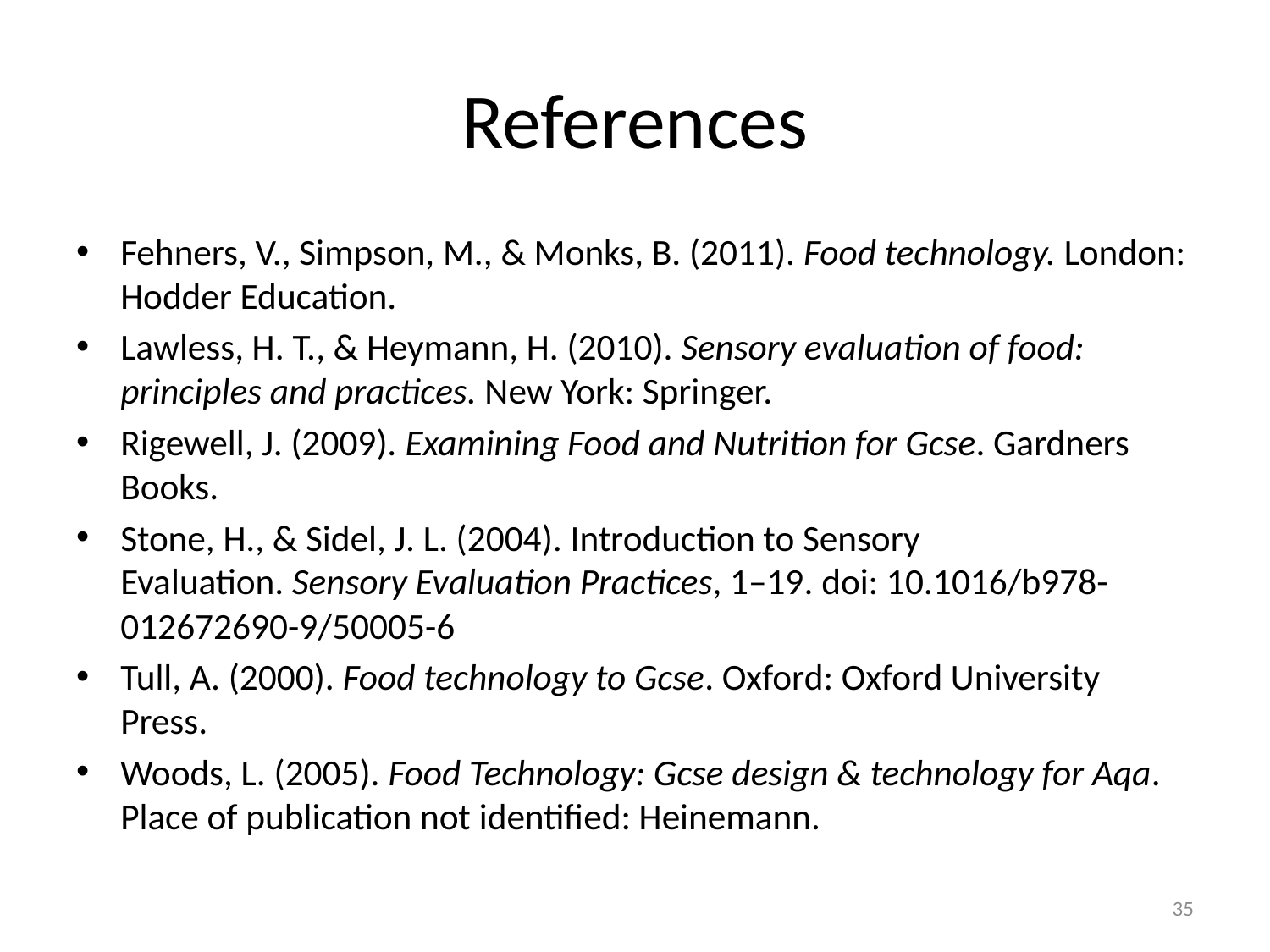

# References
Fehners, V., Simpson, M., & Monks, B. (2011). Food technology. London: Hodder Education.
Lawless, H. T., & Heymann, H. (2010). Sensory evaluation of food: principles and practices. New York: Springer.
Rigewell, J. (2009). Examining Food and Nutrition for Gcse. Gardners Books.
Stone, H., & Sidel, J. L. (2004). Introduction to Sensory Evaluation. Sensory Evaluation Practices, 1–19. doi: 10.1016/b978-012672690-9/50005-6
Tull, A. (2000). Food technology to Gcse. Oxford: Oxford University Press.
Woods, L. (2005). Food Technology: Gcse design & technology for Aqa. Place of publication not identified: Heinemann.
35